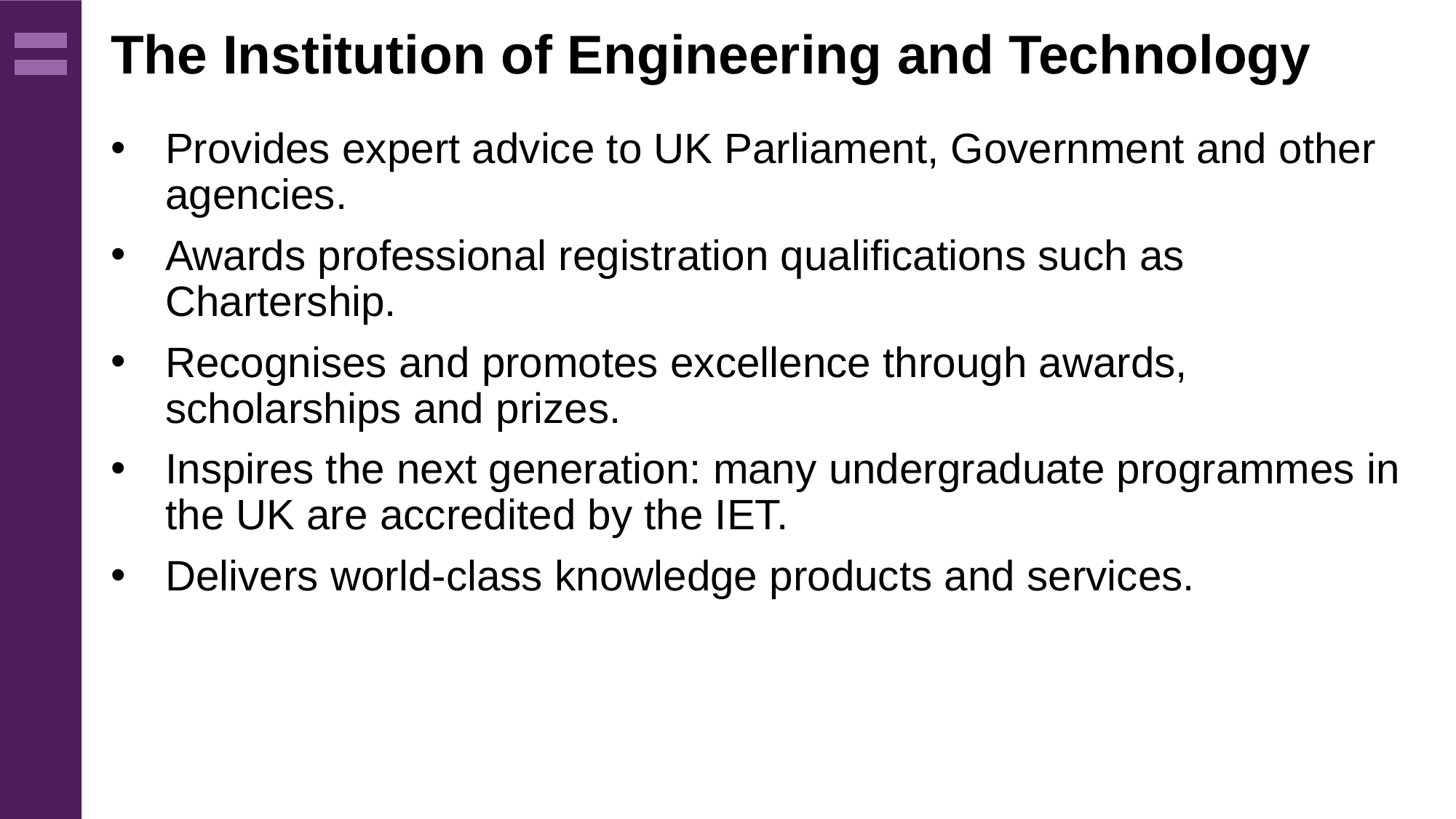

# The Institution of Engineering and Technology
Provides expert advice to UK Parliament, Government and other agencies.
Awards professional registration qualifications such as Chartership.
Recognises and promotes excellence through awards, scholarships and prizes.
Inspires the next generation: many undergraduate programmes in the UK are accredited by the IET.
Delivers world-class knowledge products and services.